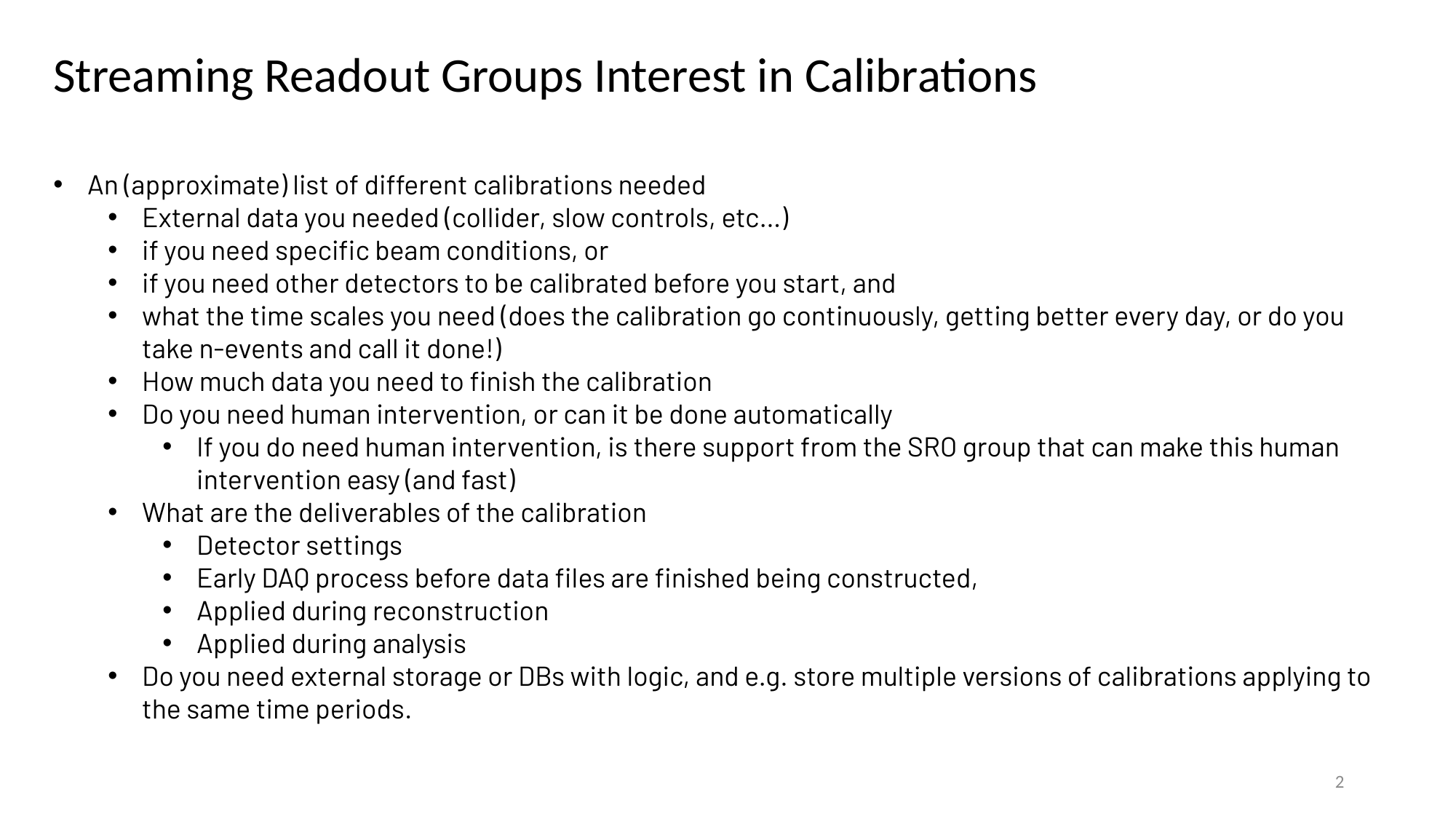

Streaming Readout Groups Interest in Calibrations

An (approximate) list of different calibrations needed
External data you needed (collider, slow controls, etc…)
if you need specific beam conditions, or
if you need other detectors to be calibrated before you start, and
what the time scales you need (does the calibration go continuously, getting better every day, or do you take n-events and call it done!)
How much data you need to finish the calibration
Do you need human intervention, or can it be done automatically
If you do need human intervention, is there support from the SRO group that can make this human intervention easy (and fast)
What are the deliverables of the calibration
Detector settings
Early DAQ process before data files are finished being constructed,
Applied during reconstruction
Applied during analysis
Do you need external storage or DBs with logic, and e.g. store multiple versions of calibrations applying to the same time periods.

2